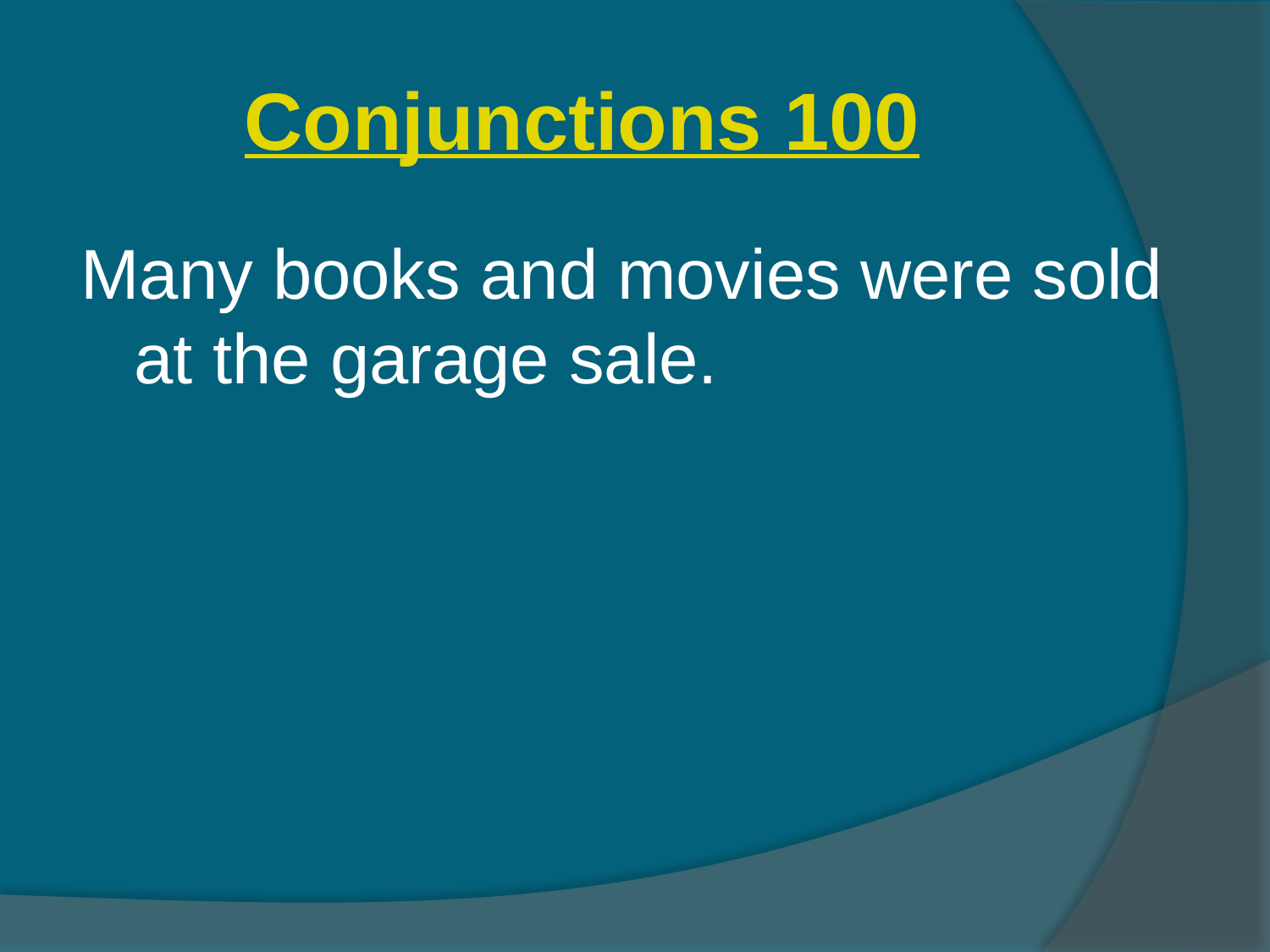

# Conjunctions 100
Many books and movies were sold at the garage sale.